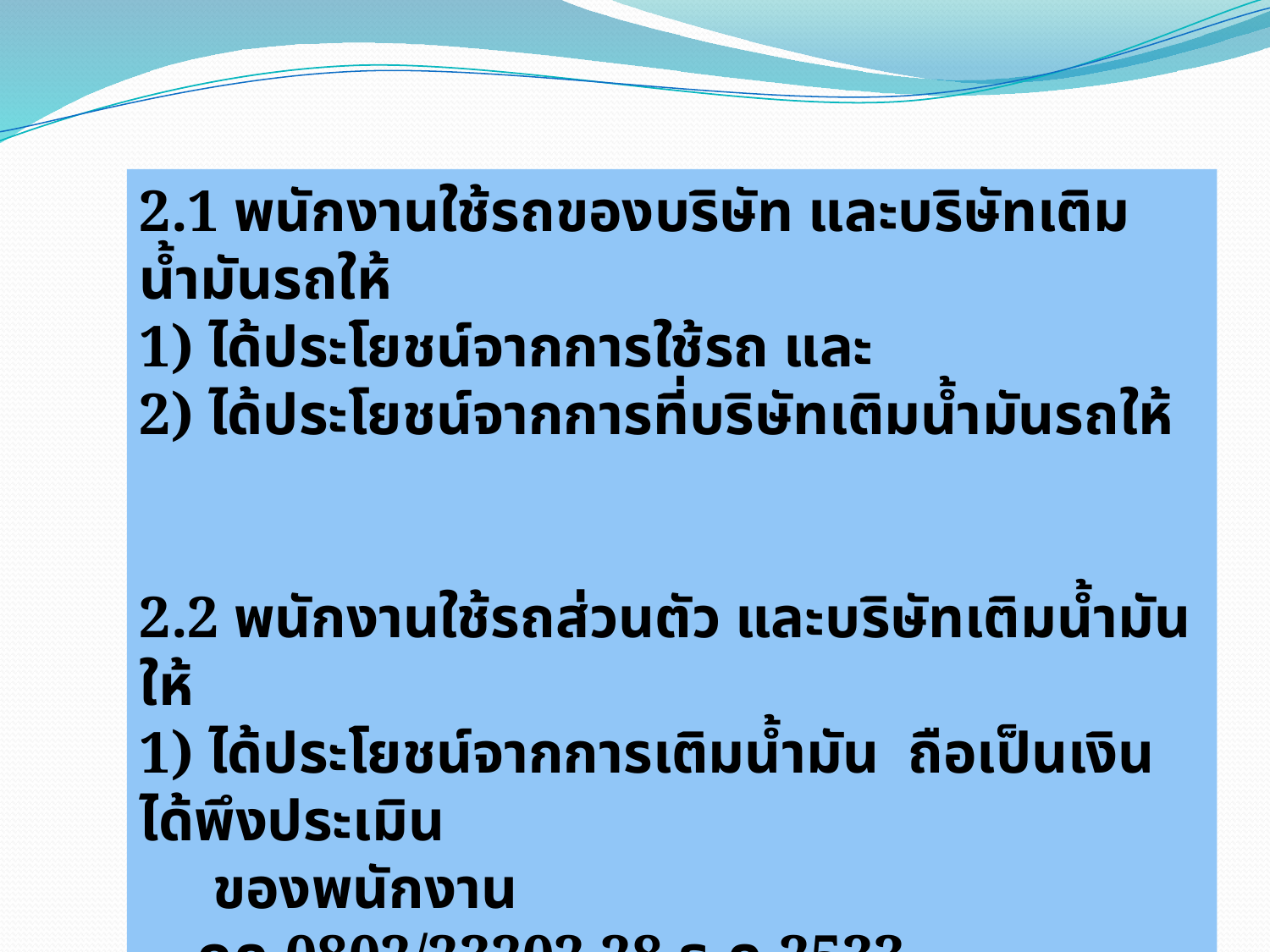

2.1 พนักงานใช้รถของบริษัท และบริษัทเติมน้ำมันรถให้
1) ได้ประโยชน์จากการใช้รถ และ
2) ได้ประโยชน์จากการที่บริษัทเติมน้ำมันรถให้

2.2 พนักงานใช้รถส่วนตัว และบริษัทเติมน้ำมันให้
1) ได้ประโยชน์จากการเติมน้ำมัน  ถือเป็นเงินได้พึงประเมิน
     ของพนักงาน
    กค.0802/23202 28 ธ.ค.2533
    คำพิพากษาศาลฎีกา 5330/2537